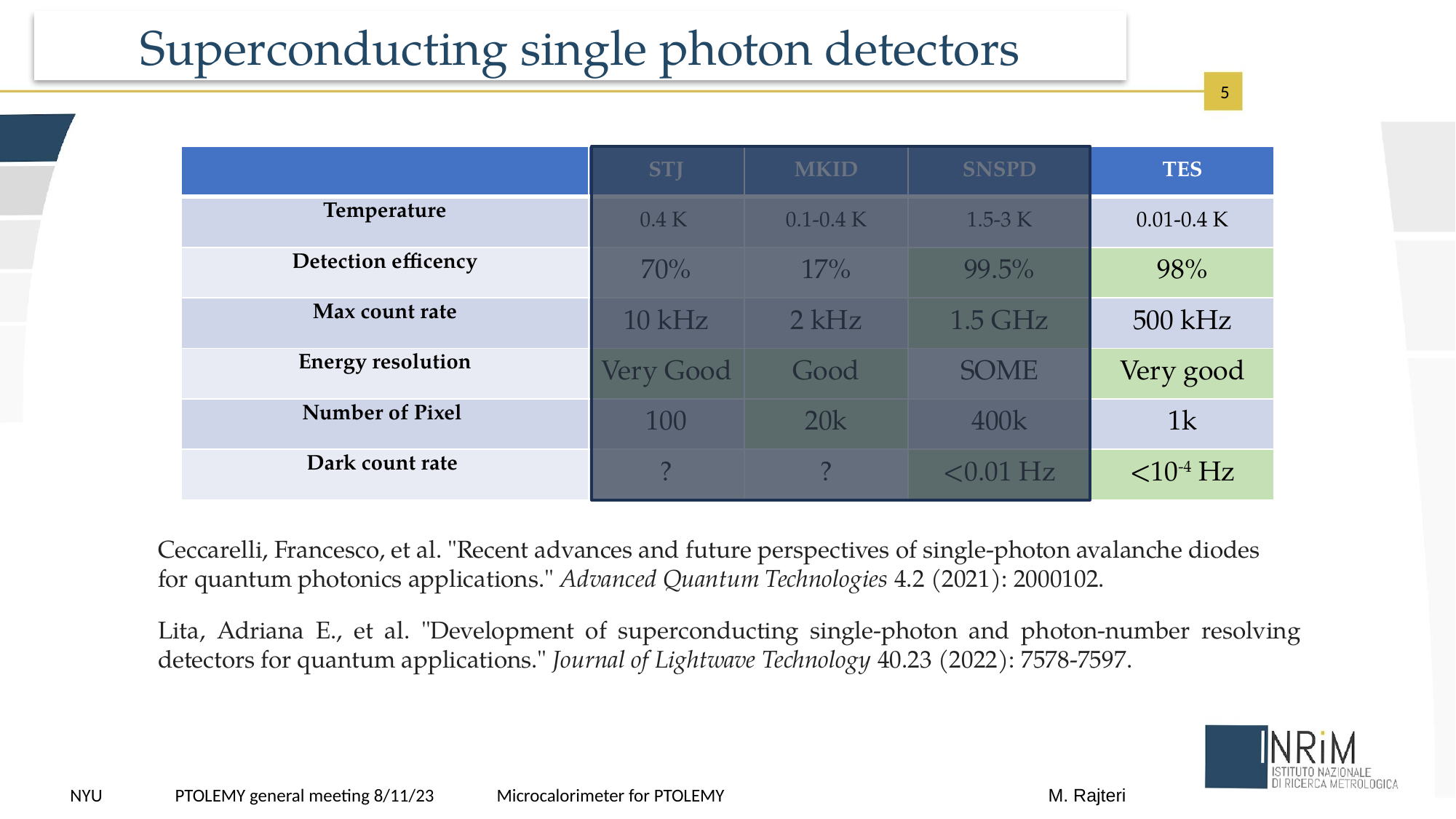

Superconducting single photon detectors
5
|  | STJ | MKID | SNSPD | TES |
| --- | --- | --- | --- | --- |
| Temperature | 0.4 K | 0.1-0.4 K | 1.5-3 K | 0.01-0.4 K |
| Detection efficency | 70% | 17% | 99.5% | 98% |
| Max count rate | 10 kHz | 2 kHz | 1.5 GHz | 500 kHz |
| Energy resolution | Very Good | Good | SOME | Very good |
| Number of Pixel | 100 | 20k | 400k | 1k |
| Dark count rate | ? | ? | <0.01 Hz | <10-4 Hz |

Ceccarelli, Francesco, et al. "Recent advances and future perspectives of single‐photon avalanche diodes for quantum photonics applications." Advanced Quantum Technologies 4.2 (2021): 2000102.
Lita, Adriana E., et al. "Development of superconducting single-photon and photon-number resolving detectors for quantum applications." Journal of Lightwave Technology 40.23 (2022): 7578-7597.